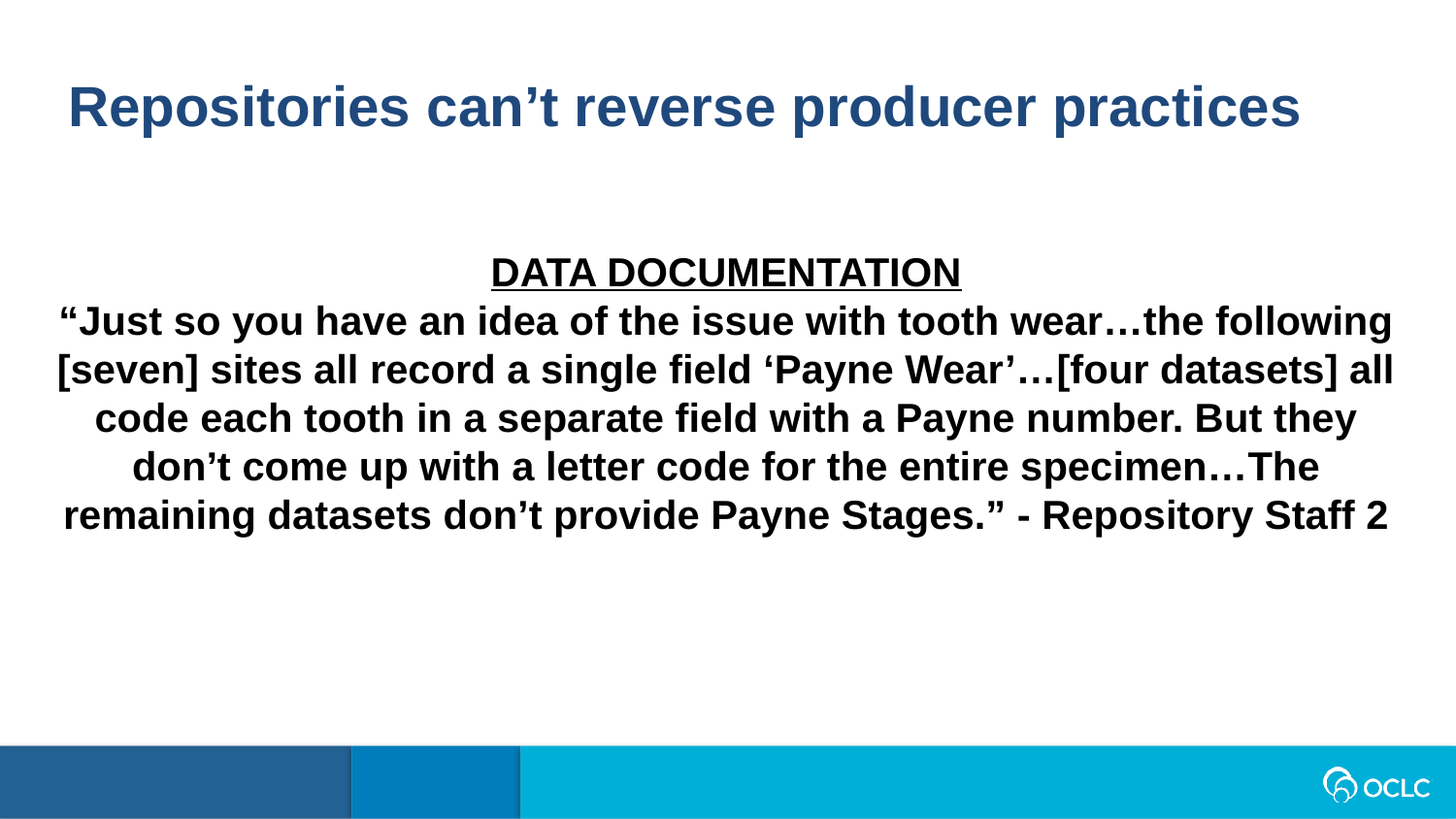

Repositories can’t reverse producer practices
DATA DOCUMENTATION
“Just so you have an idea of the issue with tooth wear…the following [seven] sites all record a single field ‘Payne Wear’…[four datasets] all code each tooth in a separate field with a Payne number. But they don’t come up with a letter code for the entire specimen…The remaining datasets don’t provide Payne Stages.” - Repository Staff 2